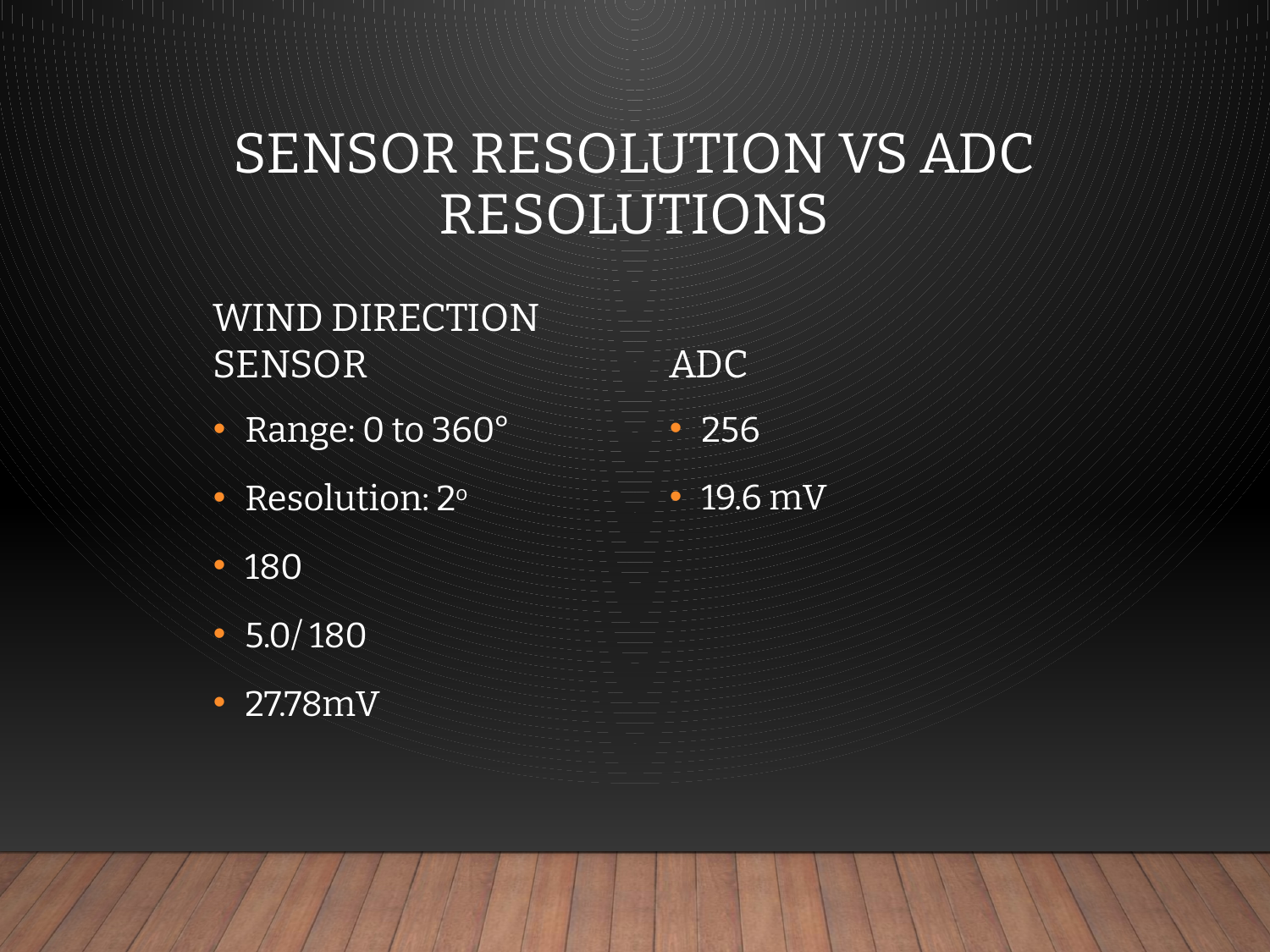

# Sensor Resolution Vs ADC Resolutions
Wind Direction Sensor
ADC
256
19.6 mV
Range: 0 to 360°
Resolution: 2o
180
5.0/ 180
27.78mV